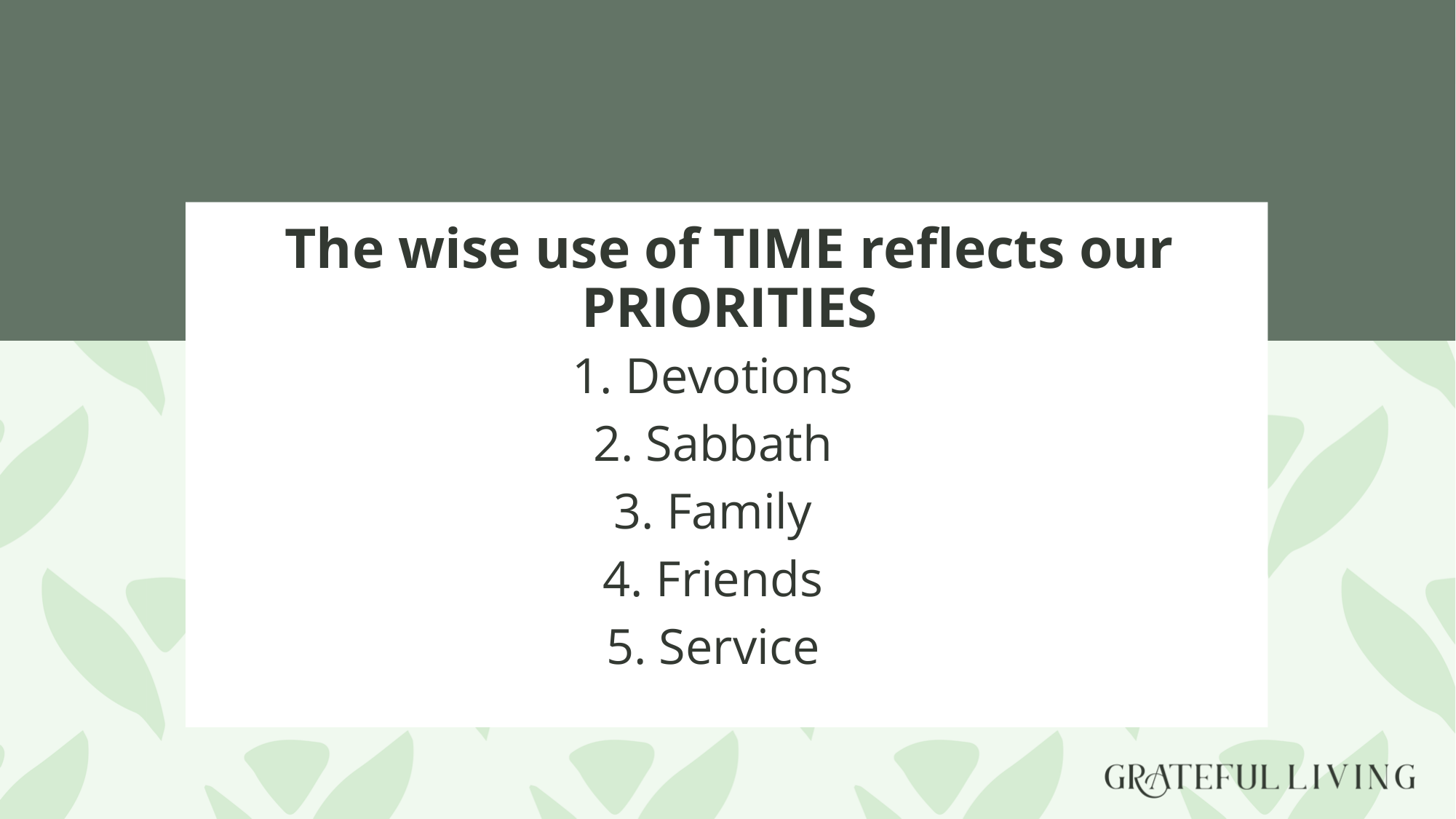

# The wise use of TIME reflects our PRIORITIES
1. Devotions
2. Sabbath
3. Family
4. Friends
5. Service